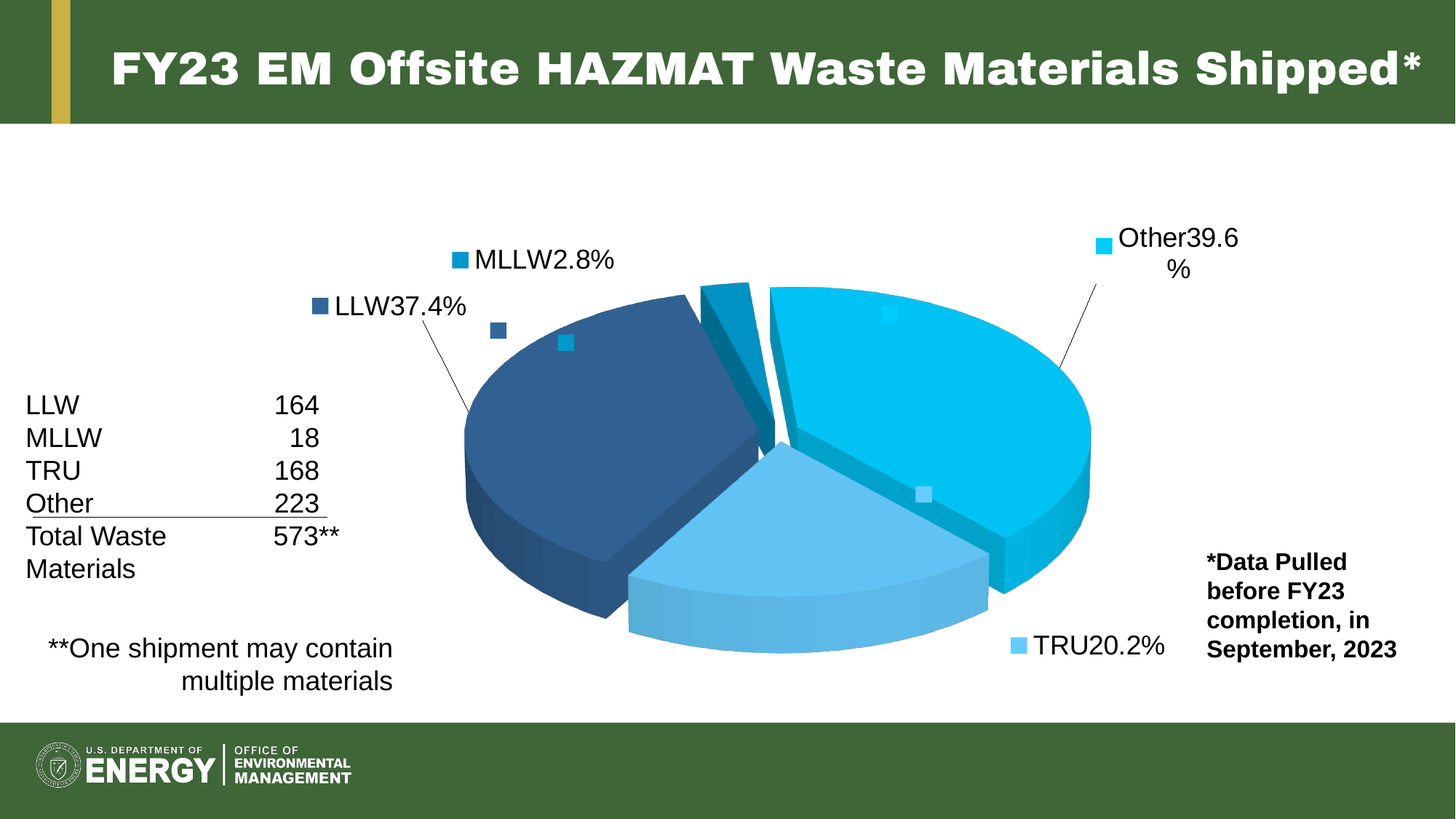

# FY23 EM Offsite HAZMAT Waste Materials Shipped*

[unsupported chart]

LLW		    164
MLLW		      18
TRU		    168
Other		    223
Total Waste              573**
Materials
*Data Pulled before FY23 completion, in September, 2023

**One shipment may contain multiple materials